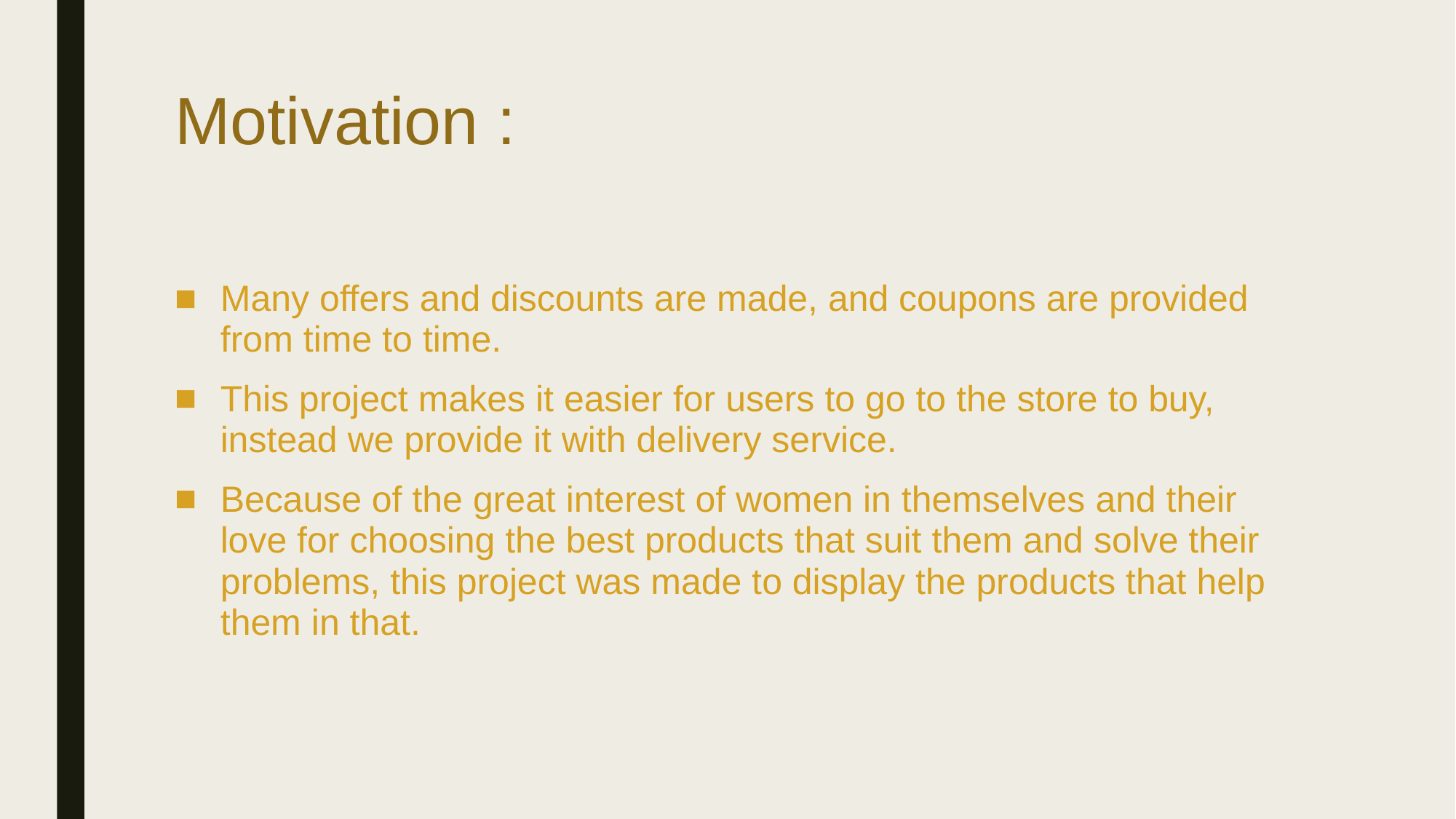

# Motivation :
Many offers and discounts are made, and coupons are provided from time to time.
This project makes it easier for users to go to the store to buy, instead we provide it with delivery service.
Because of the great interest of women in themselves and their love for choosing the best products that suit them and solve their problems, this project was made to display the products that help them in that.